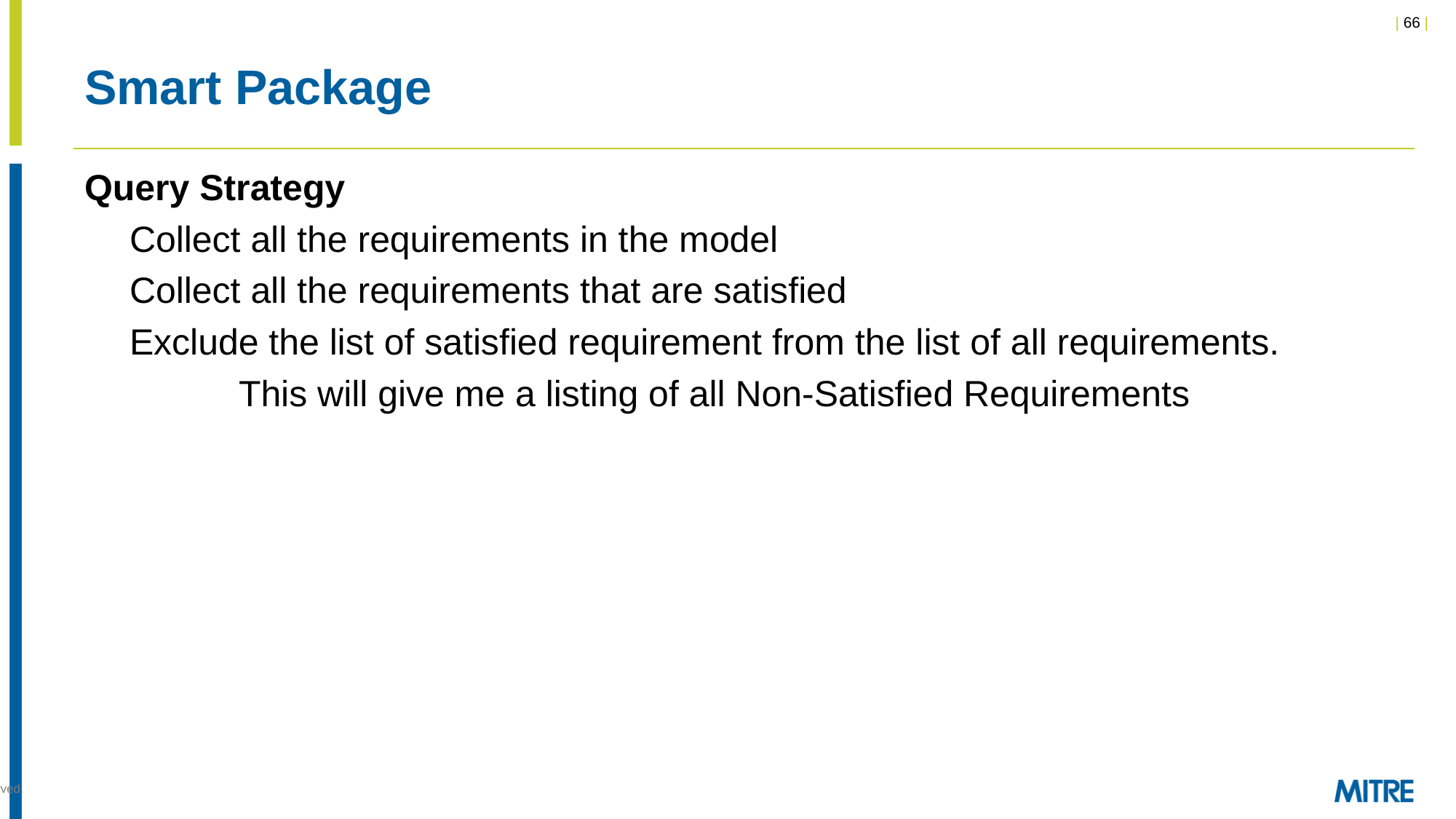

# Smart Package
Query Strategy
Collect all the requirements in the model
Collect all the requirements that are satisfied
Exclude the list of satisfied requirement from the list of all requirements.
	This will give me a listing of all Non-Satisfied Requirements
© 2018 The MITRE Corporation. All rights reserved.